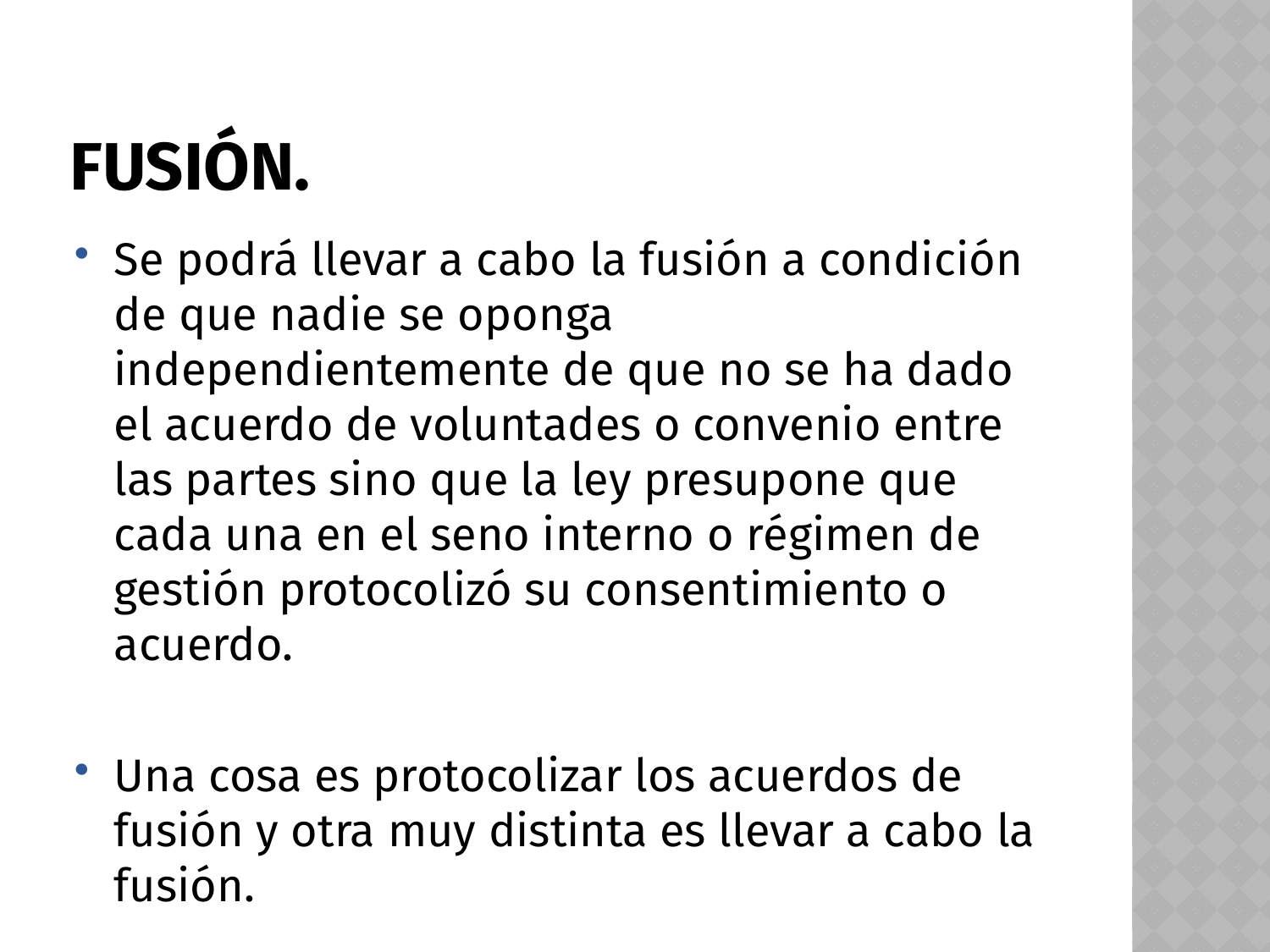

# FUSIÓN.
Se podrá llevar a cabo la fusión a condición de que nadie se oponga independientemente de que no se ha dado el acuerdo de voluntades o convenio entre las partes sino que la ley presupone que cada una en el seno interno o régimen de gestión protocolizó su consentimiento o acuerdo.

Una cosa es protocolizar los acuerdos de fusión y otra muy distinta es llevar a cabo la fusión.